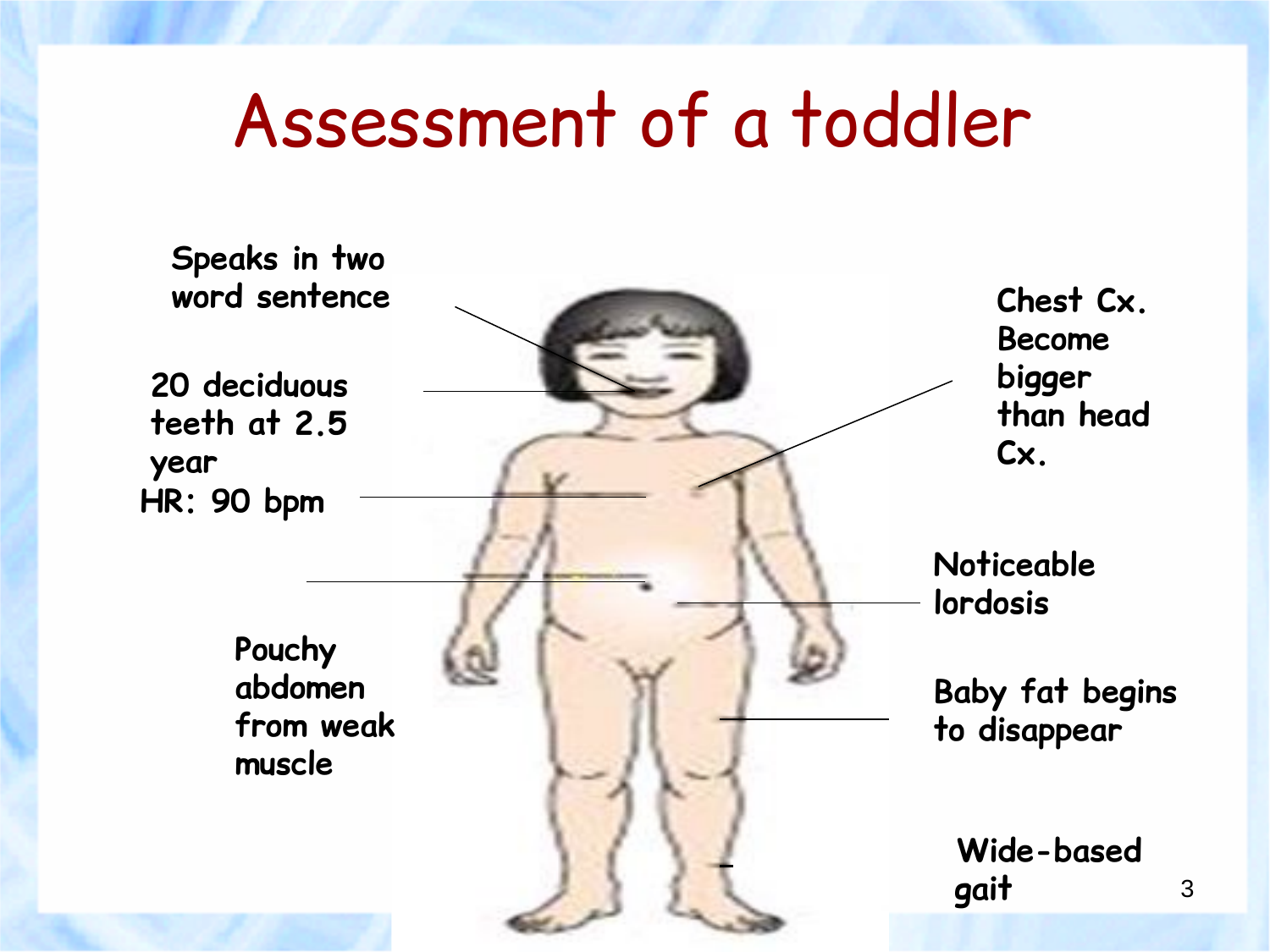

# Assessment of a toddler
Speaks in two
word sentence

Chest Cx. Become bigger than head Cx.

20 deciduous
teeth at 2.5
year
HR: 90 bpm

Noticeable
lordosis

Pouchy abdomen from weak muscle
Baby fat begins to disappear

 		Wide-based
gait
3